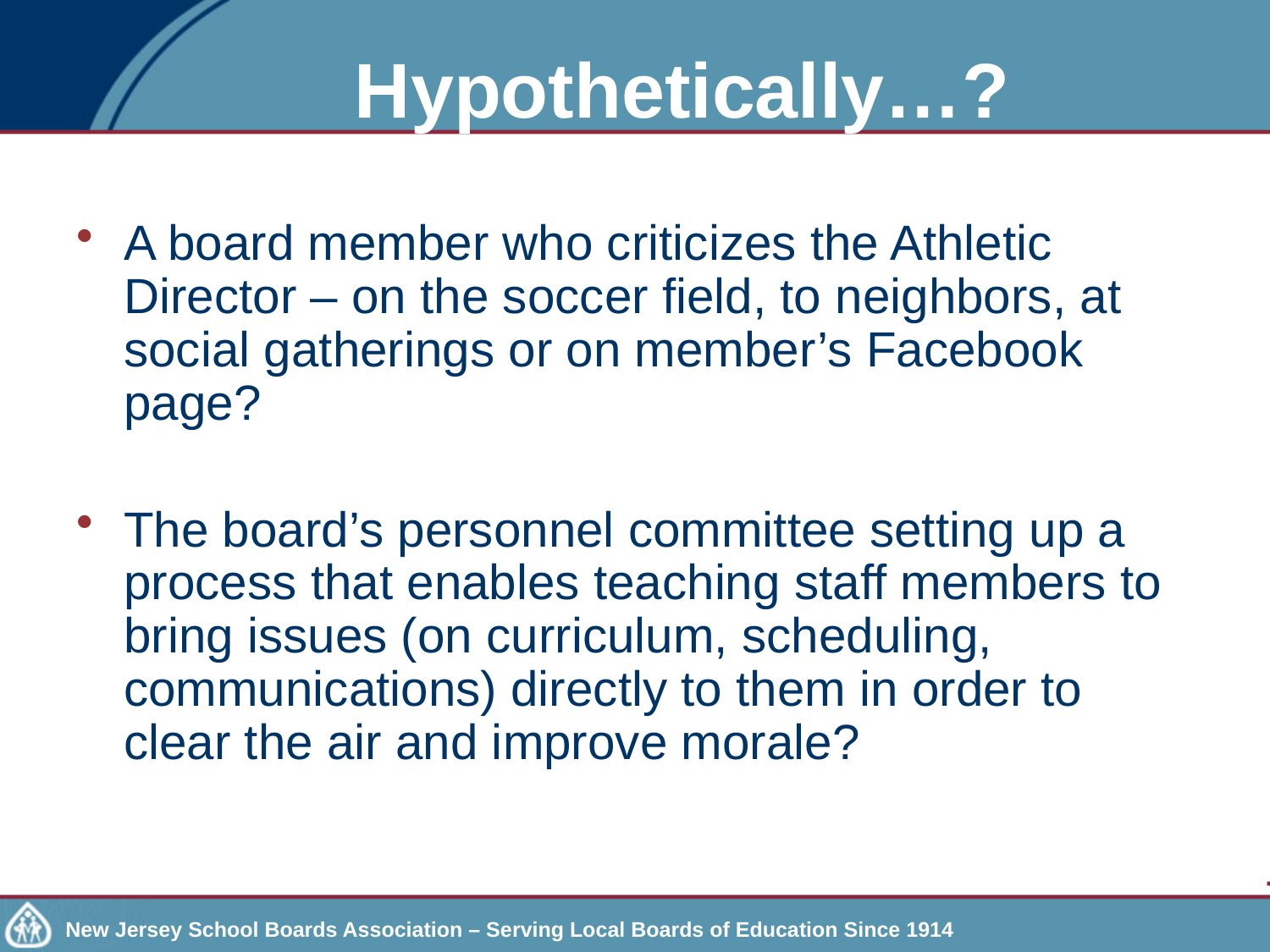

# Hypothetically…?
A board member who criticizes the Athletic Director – on the soccer field, to neighbors, at social gatherings or on member’s Facebook page?

The board’s personnel committee setting up a process that enables teaching staff members to bring issues (on curriculum, scheduling, communications) directly to them in order to clear the air and improve morale?
New Jersey School Boards Association – Serving Local Boards of Education Since 1914